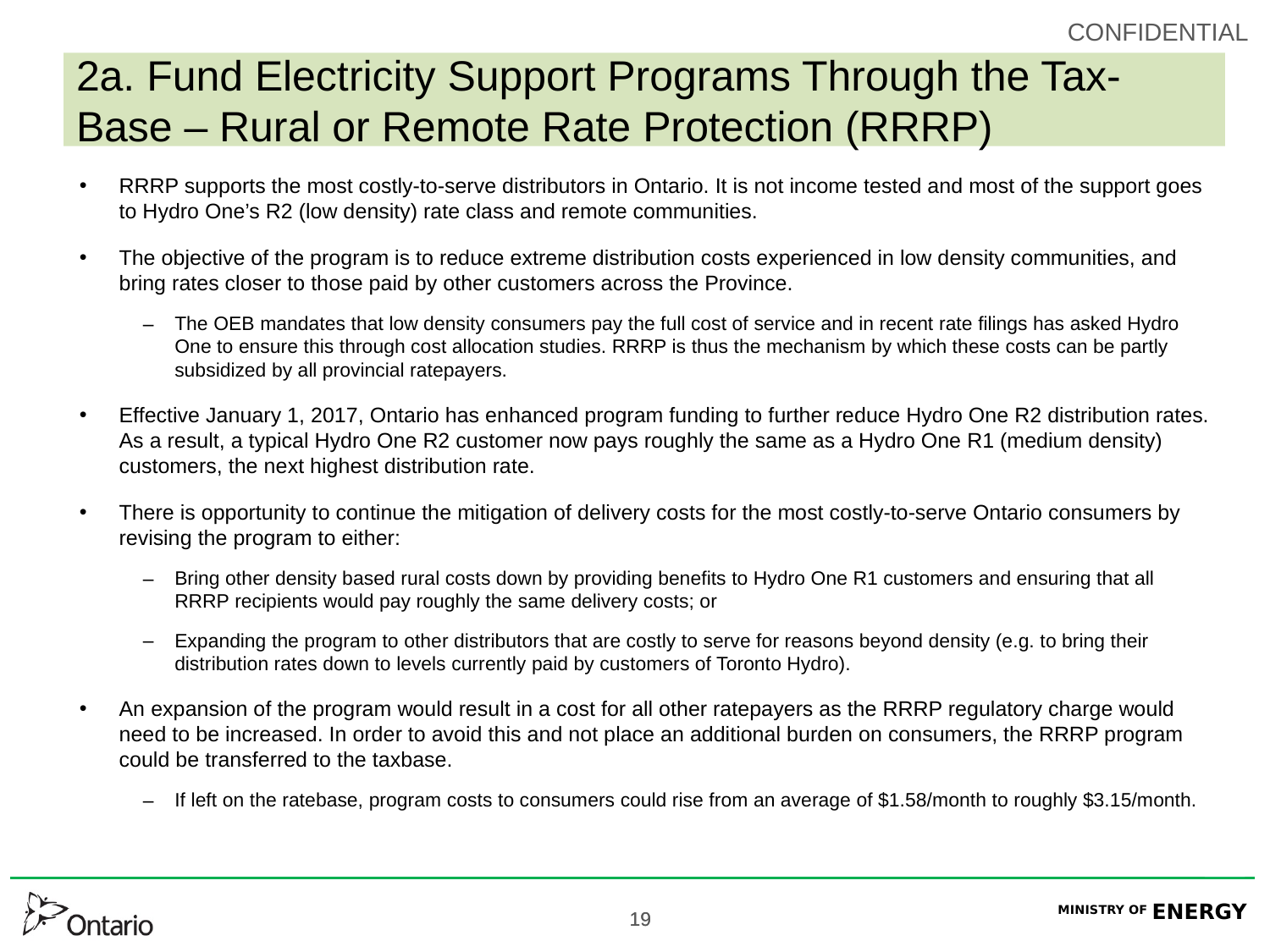

# 2a. Fund Electricity Support Programs Through the Tax-Base – Rural or Remote Rate Protection (RRRP)
RRRP supports the most costly-to-serve distributors in Ontario. It is not income tested and most of the support goes to Hydro One’s R2 (low density) rate class and remote communities.
The objective of the program is to reduce extreme distribution costs experienced in low density communities, and bring rates closer to those paid by other customers across the Province.
The OEB mandates that low density consumers pay the full cost of service and in recent rate filings has asked Hydro One to ensure this through cost allocation studies. RRRP is thus the mechanism by which these costs can be partly subsidized by all provincial ratepayers.
Effective January 1, 2017, Ontario has enhanced program funding to further reduce Hydro One R2 distribution rates. As a result, a typical Hydro One R2 customer now pays roughly the same as a Hydro One R1 (medium density) customers, the next highest distribution rate.
There is opportunity to continue the mitigation of delivery costs for the most costly-to-serve Ontario consumers by revising the program to either:
Bring other density based rural costs down by providing benefits to Hydro One R1 customers and ensuring that all RRRP recipients would pay roughly the same delivery costs; or
Expanding the program to other distributors that are costly to serve for reasons beyond density (e.g. to bring their distribution rates down to levels currently paid by customers of Toronto Hydro).
An expansion of the program would result in a cost for all other ratepayers as the RRRP regulatory charge would need to be increased. In order to avoid this and not place an additional burden on consumers, the RRRP program could be transferred to the taxbase.
If left on the ratebase, program costs to consumers could rise from an average of $1.58/month to roughly $3.15/month.